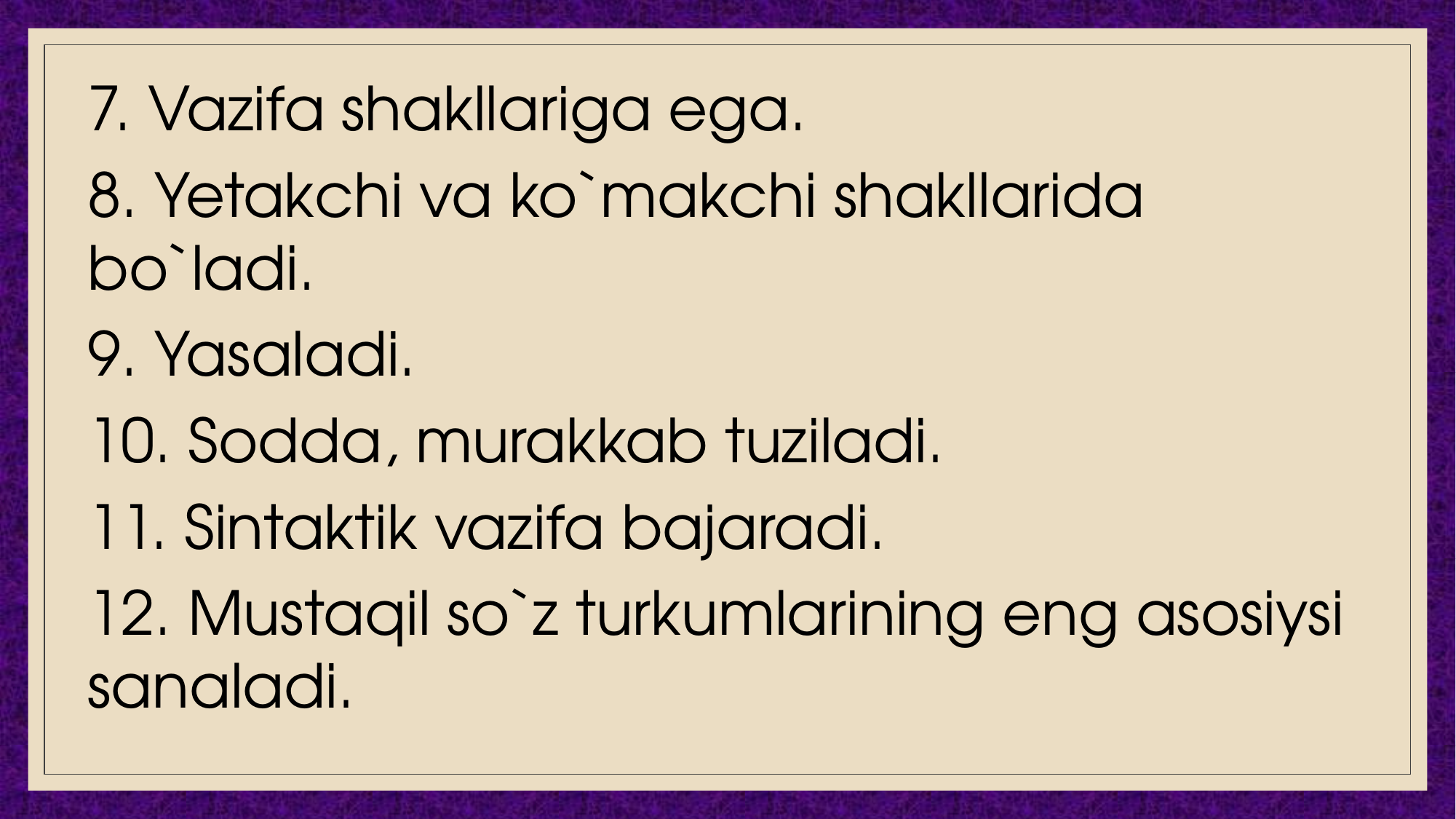

7. Vazifa shakllariga ega.
8. Yetakchi va ko`makchi shakllarida bo`ladi.
9. Yasaladi.
10. Sodda, murakkab tuziladi.
11. Sintaktik vazifa bajaradi.
12. Mustaqil so`z turkumlarining eng asosiysi sanaladi.